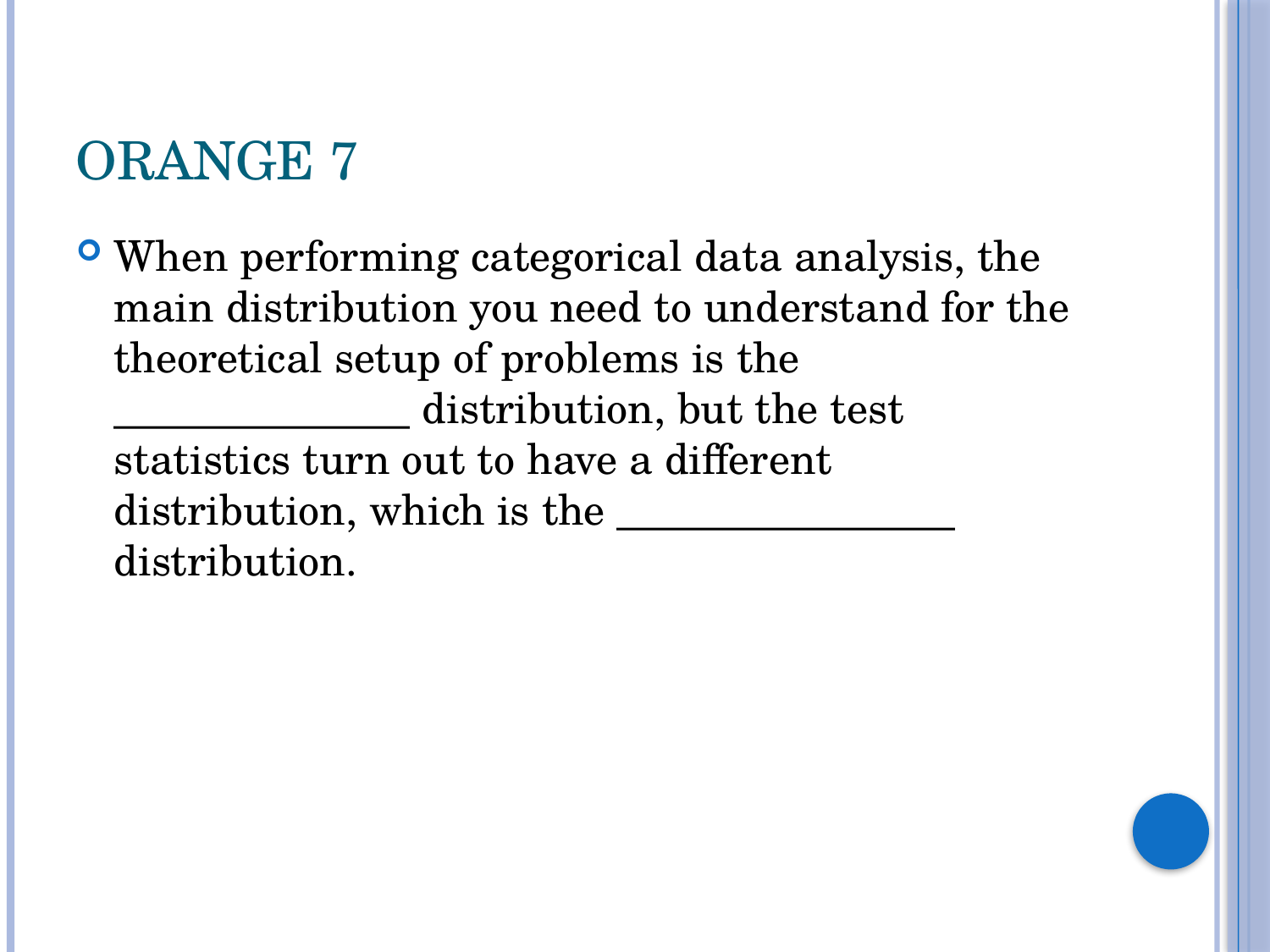

# Orange 7
When performing categorical data analysis, the main distribution you need to understand for the theoretical setup of problems is the ______________ distribution, but the test statistics turn out to have a different distribution, which is the ________________ distribution.